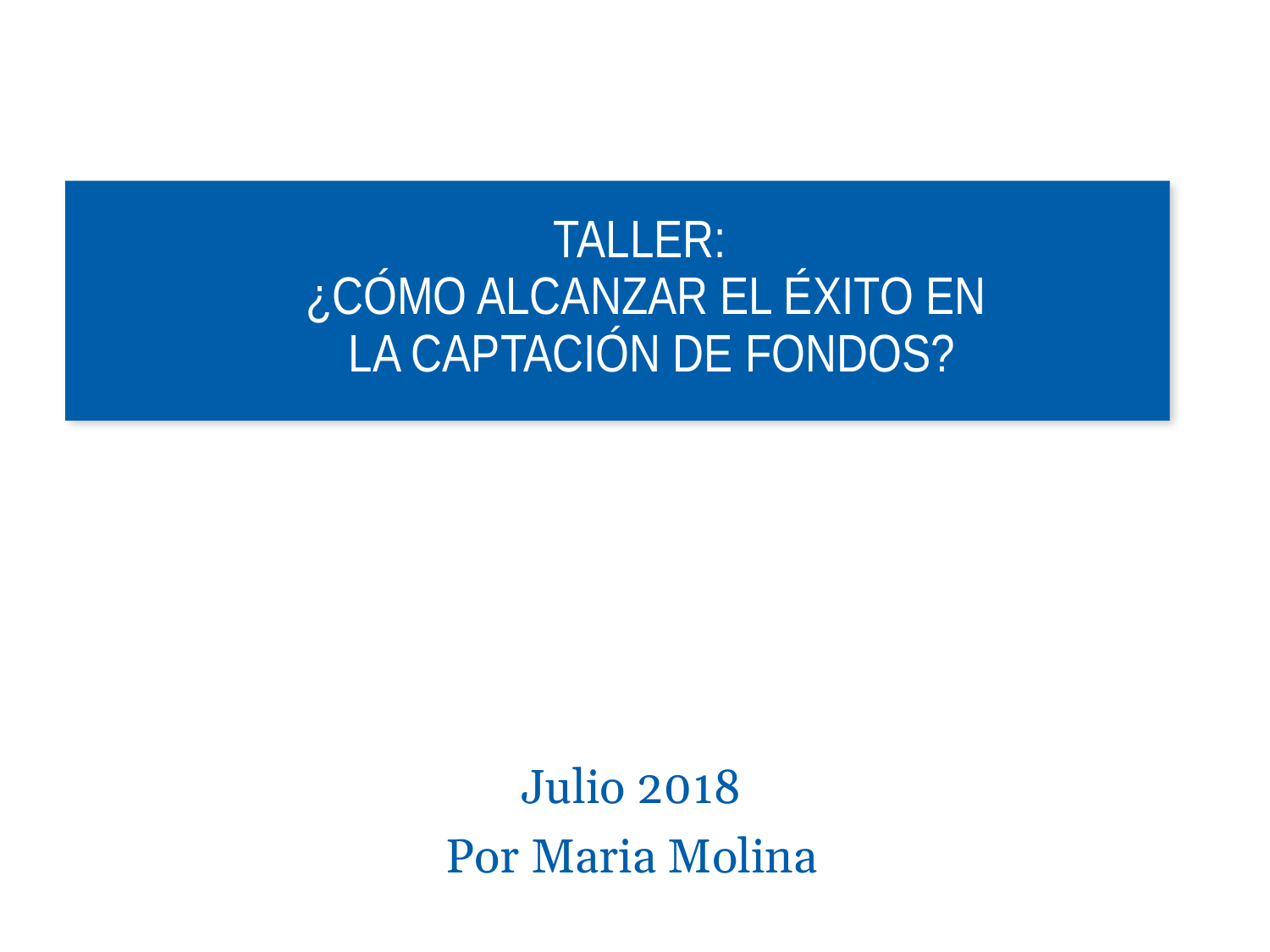

# TALLER: ¿CÓMO ALCANZAR EL ÉXITO EN LA CAPTACIÓN DE FONDOS?
Julio 2018
Por Maria Molina